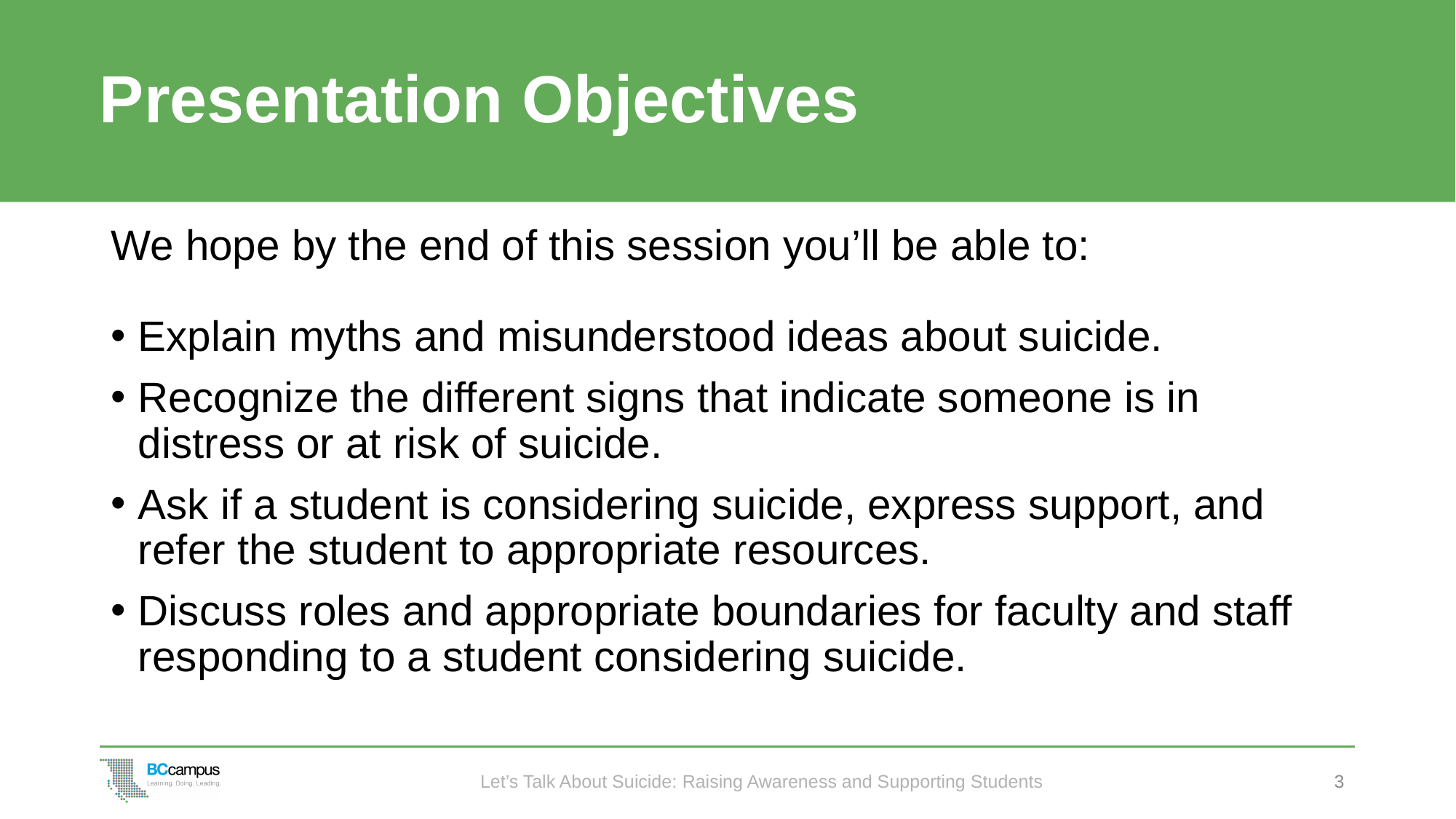

# Presentation Objectives
We hope by the end of this session you’ll be able to:

Explain myths and misunderstood ideas about suicide.
Recognize the different signs that indicate someone is in distress or at risk of suicide.
Ask if a student is considering suicide, express support, and refer the student to appropriate resources.
Discuss roles and appropriate boundaries for faculty and staff responding to a student considering suicide.
Let’s Talk About Suicide: Raising Awareness and Supporting Students
3